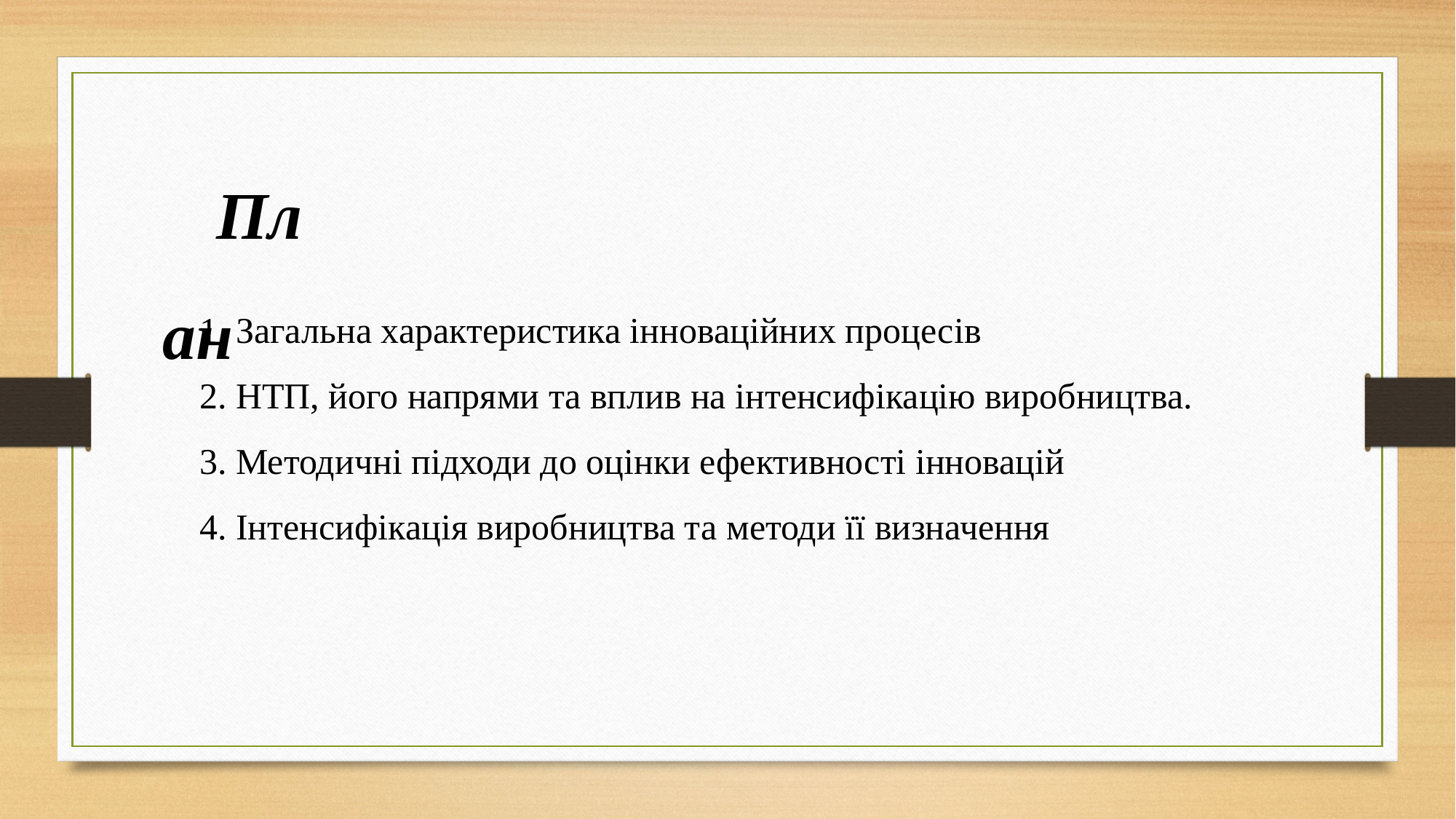

План
1. Загальна характеристика інноваційних процесів
2. НТП, його напрями та вплив на інтенсифікацію виробництва.
3. Методичні підходи до оцінки ефективності інновацій
4. Інтенсифікація виробництва та методи її визначення